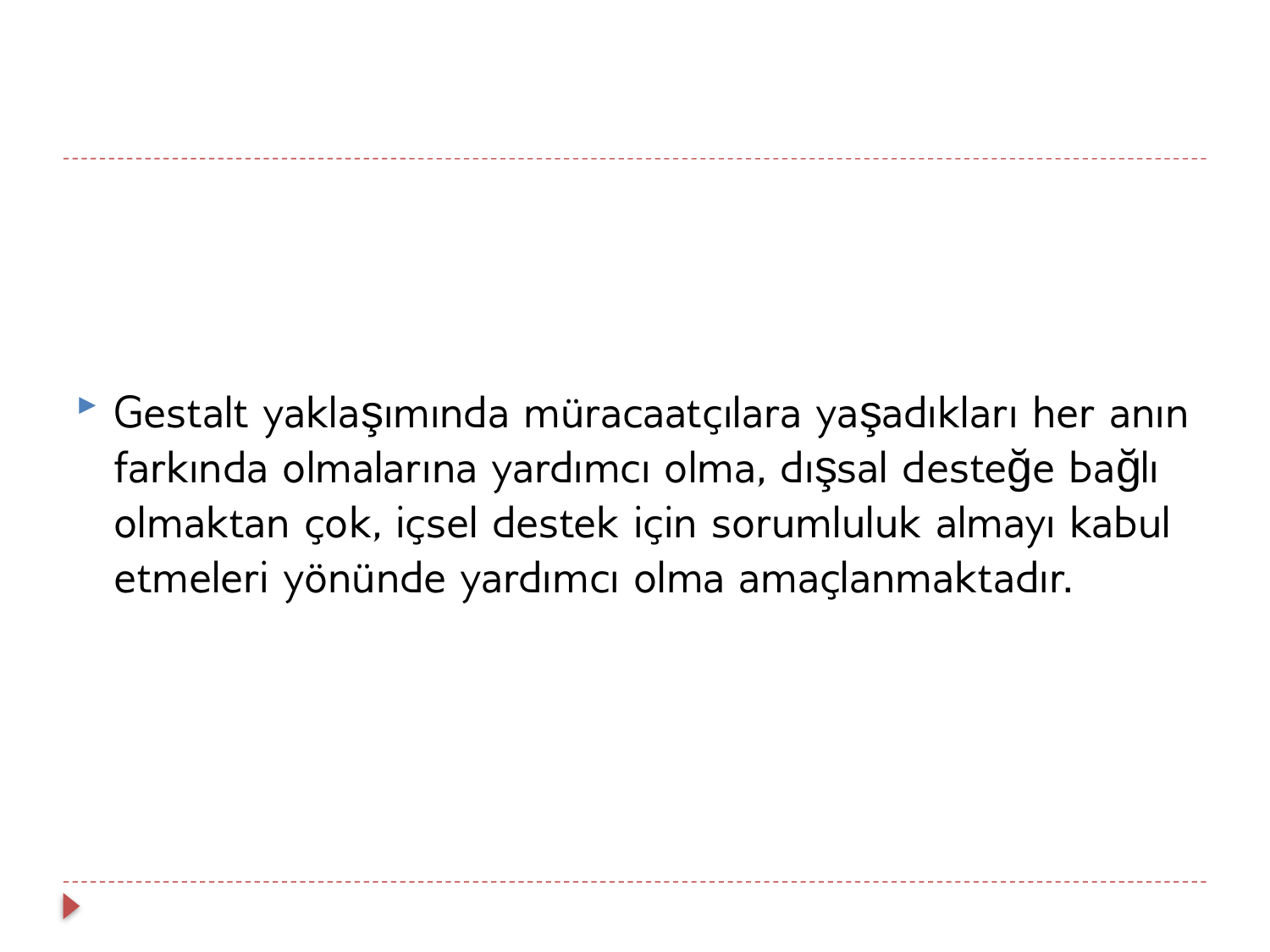

Gestalt yaklaşımında müracaatçılara yaşadıkları her anın farkında olmalarına yardımcı olma, dışsal desteğe bağlı olmaktan çok, içsel destek için sorumluluk almayı kabul etmeleri yönünde yardımcı olma amaçlanmaktadır.